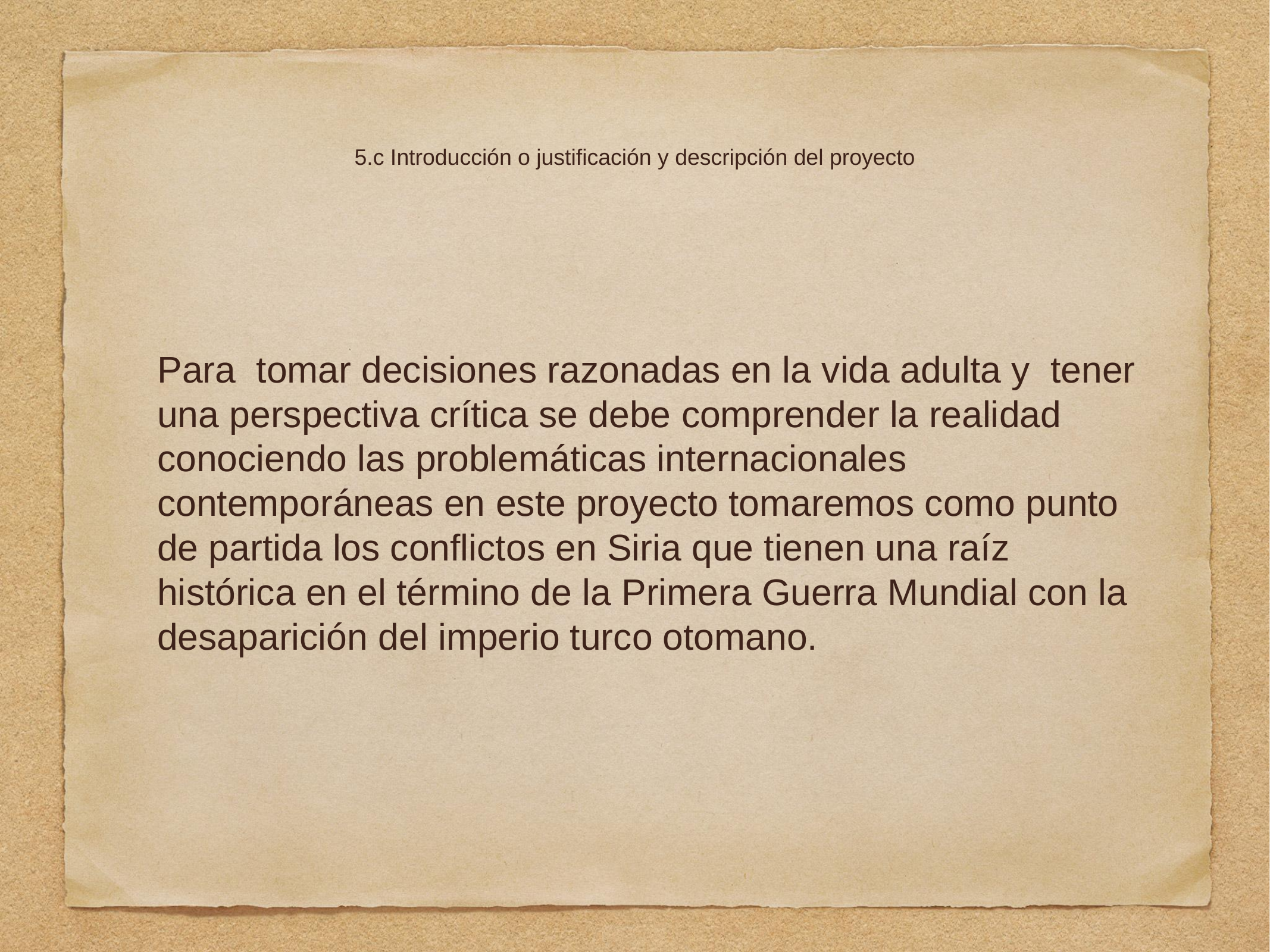

# 5.c Introducción o justificación y descripción del proyecto

Para  tomar decisiones razonadas en la vida adulta y  tener una perspectiva crítica se debe comprender la realidad conociendo las problemáticas internacionales contemporáneas en este proyecto tomaremos como punto de partida los conflictos en Siria que tienen una raíz histórica en el término de la Primera Guerra Mundial con la desaparición del imperio turco otomano.